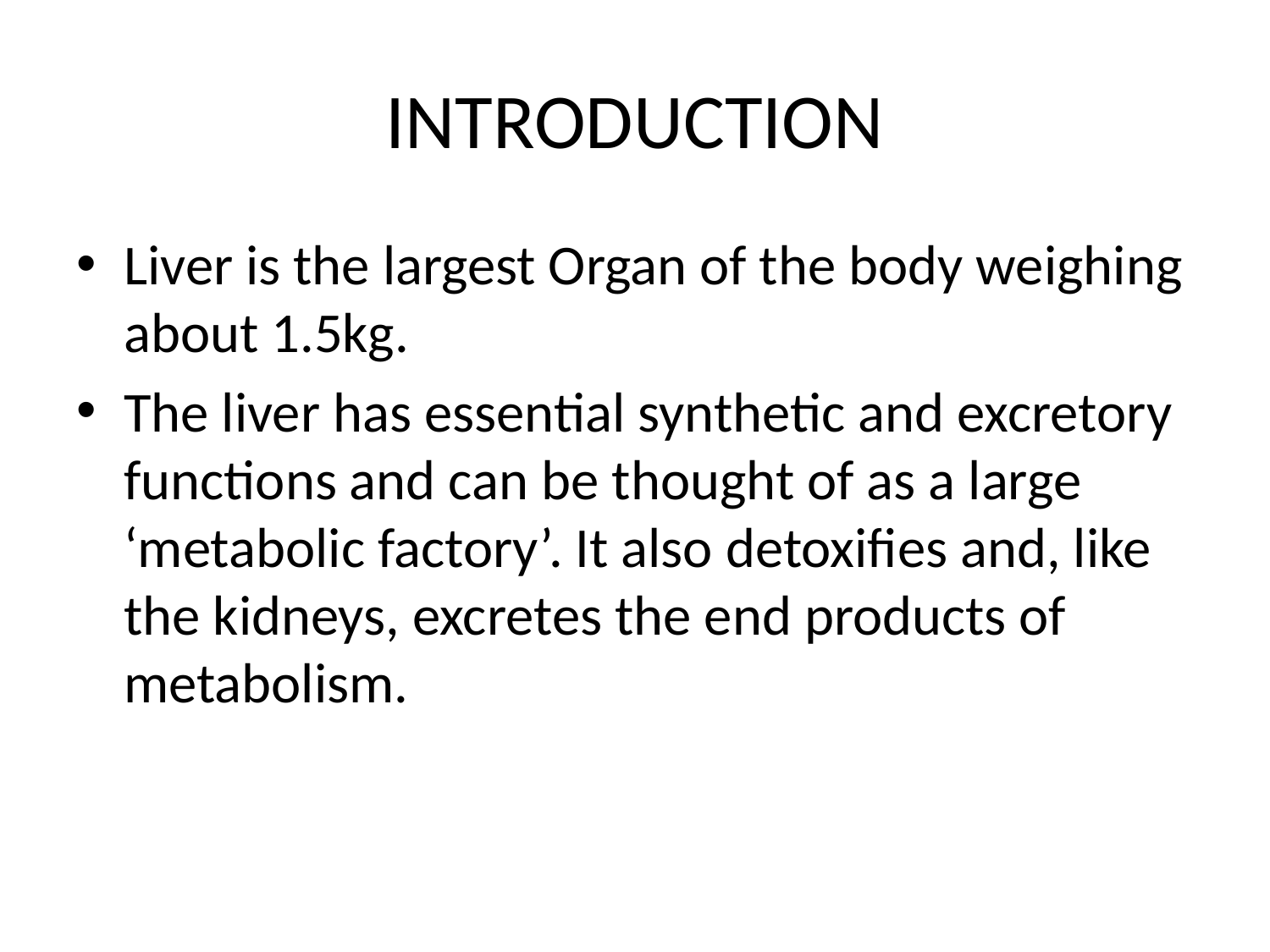

# INTRODUCTION
Liver is the largest Organ of the body weighing about 1.5kg.
The liver has essential synthetic and excretory functions and can be thought of as a large ‘metabolic factory’. It also detoxifies and, like the kidneys, excretes the end products of metabolism.